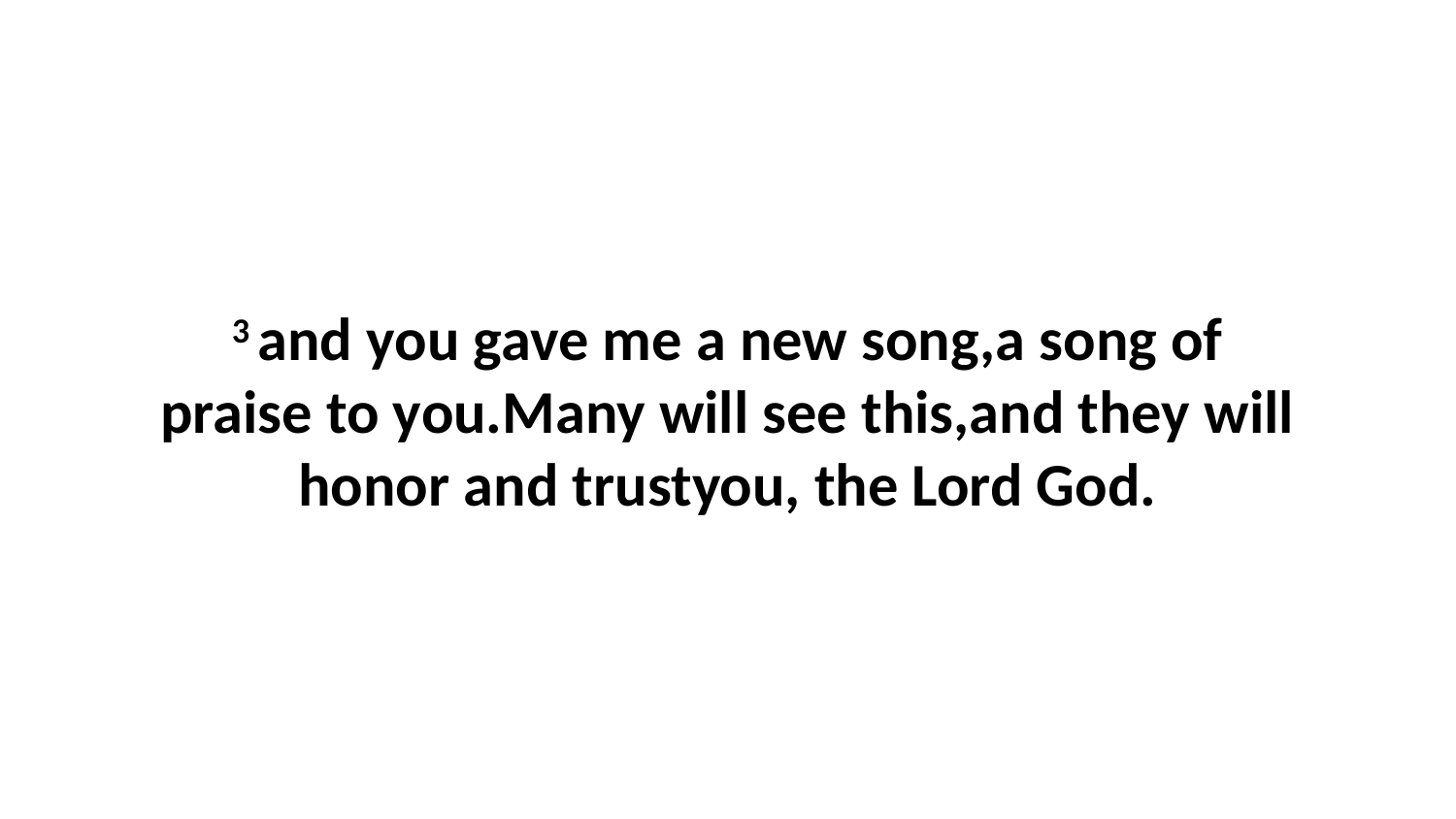

3 and you gave me a new song,a song of praise to you.Many will see this,and they will honor and trustyou, the Lord God.